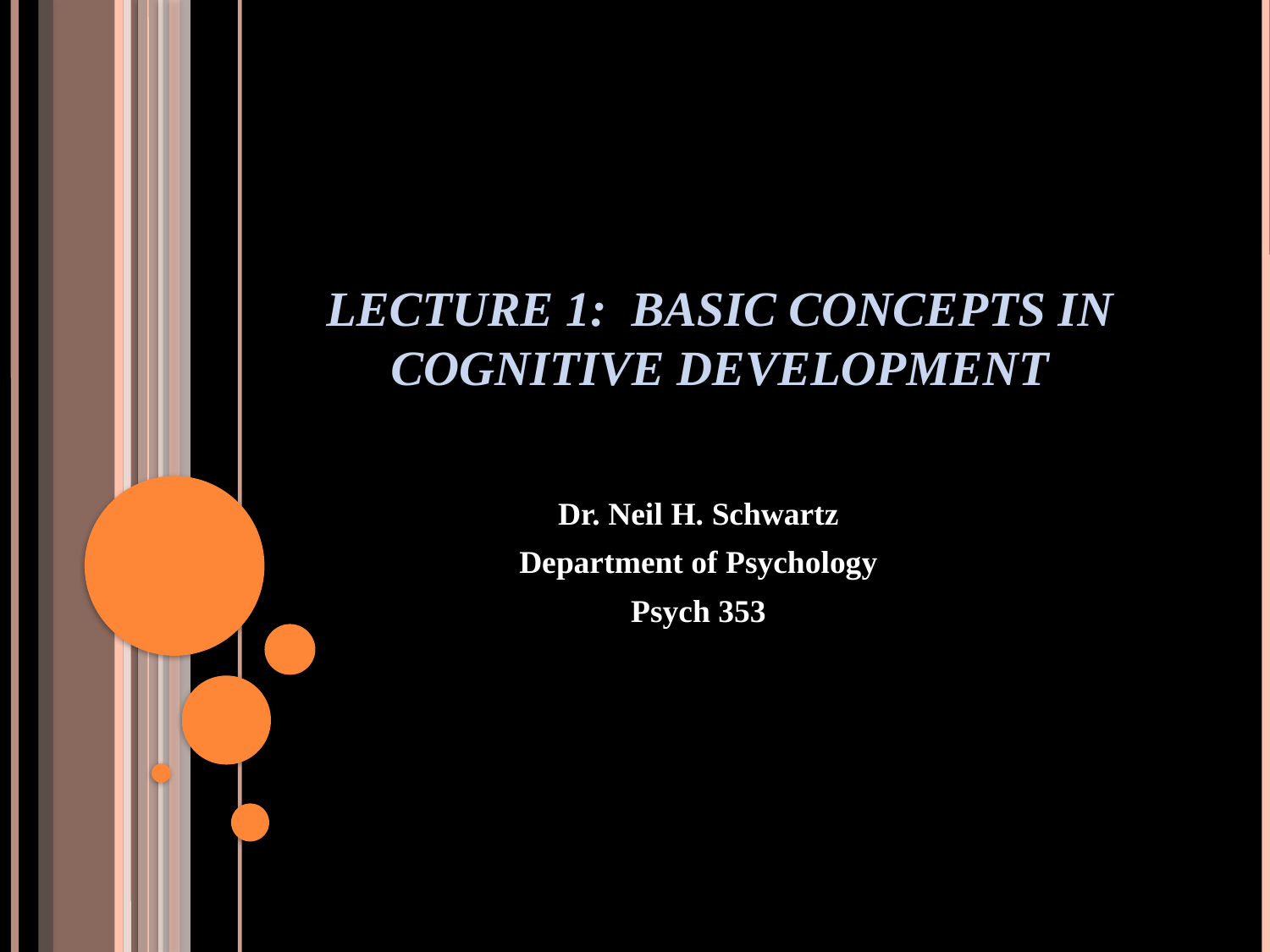

# Lecture 1:  Basic Concepts in Cognitive Development
Dr. Neil H. Schwartz
Department of Psychology
Psych 353